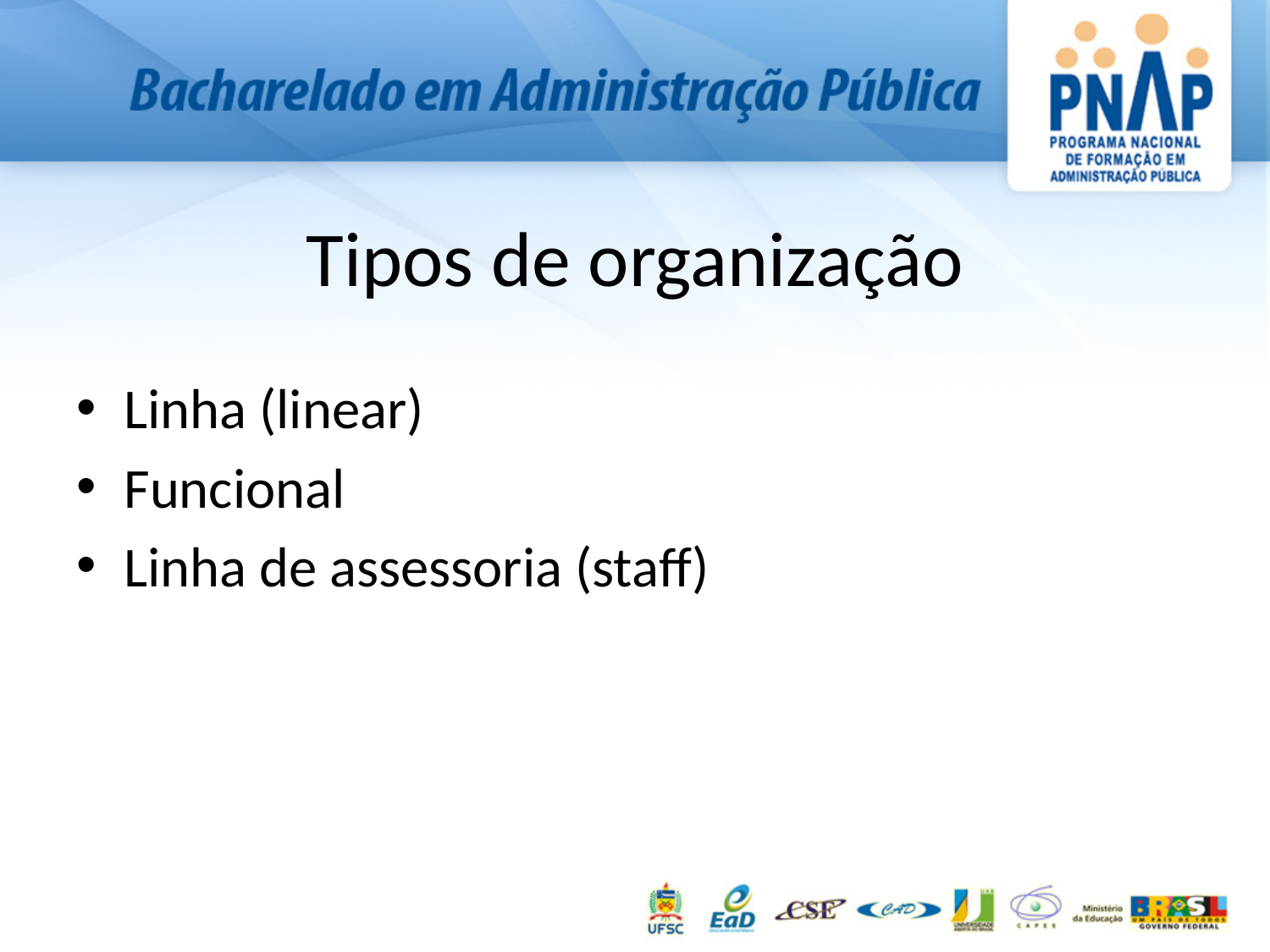

# Tipos de organização
Linha (linear)
Funcional
Linha de assessoria (staff)